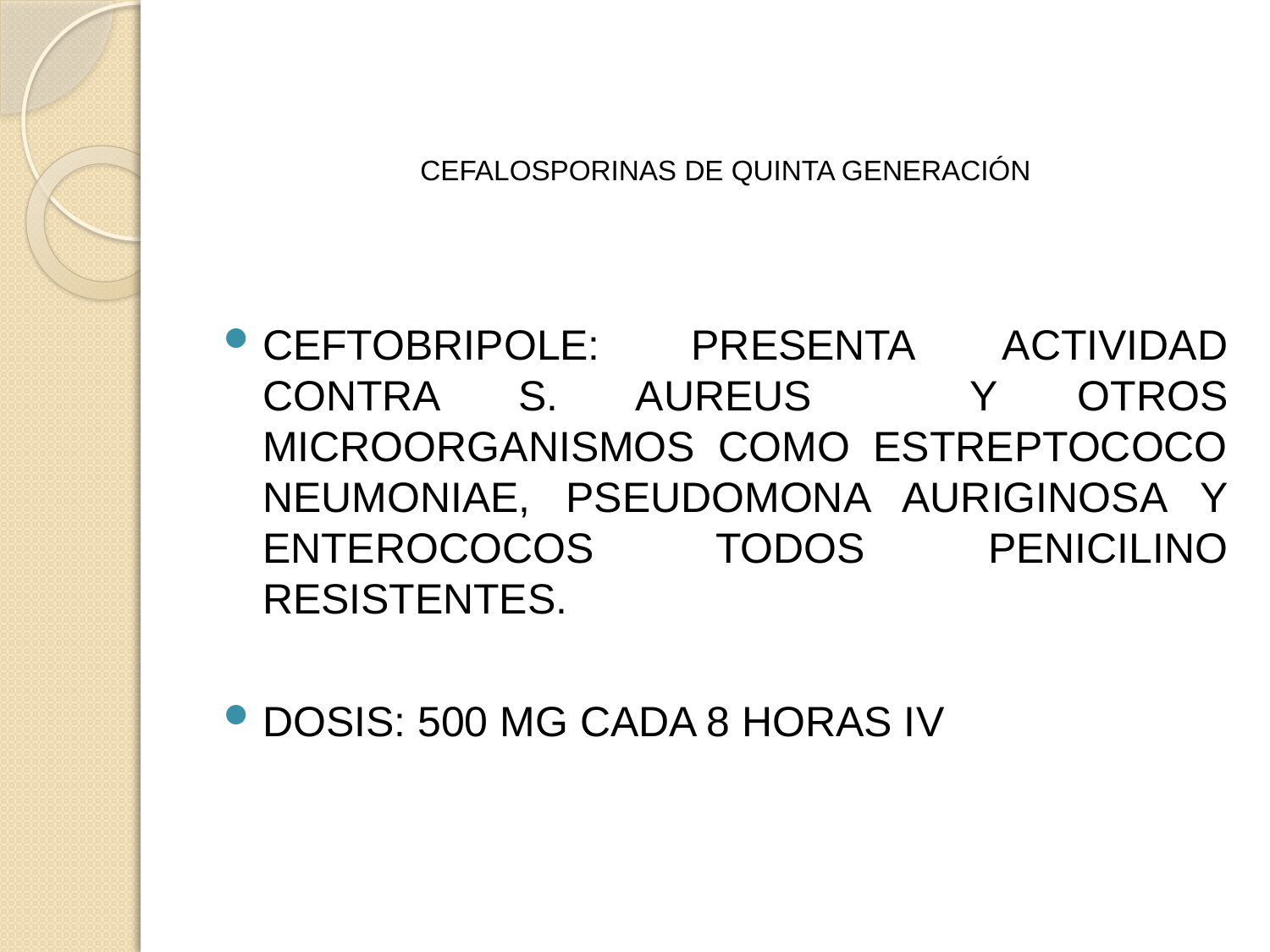

CEFALOSPORINAS DE QUINTA GENERACIÓN

CEFTOBRIPOLE: PRESENTA ACTIVIDAD CONTRA S. AUREUS  Y OTROS MICROORGANISMOS COMO ESTREPTOCOCO NEUMONIAE, PSEUDOMONA AURIGINOSA Y ENTEROCOCOS TODOS PENICILINO RESISTENTES.

DOSIS: 500 MG CADA 8 HORAS IV